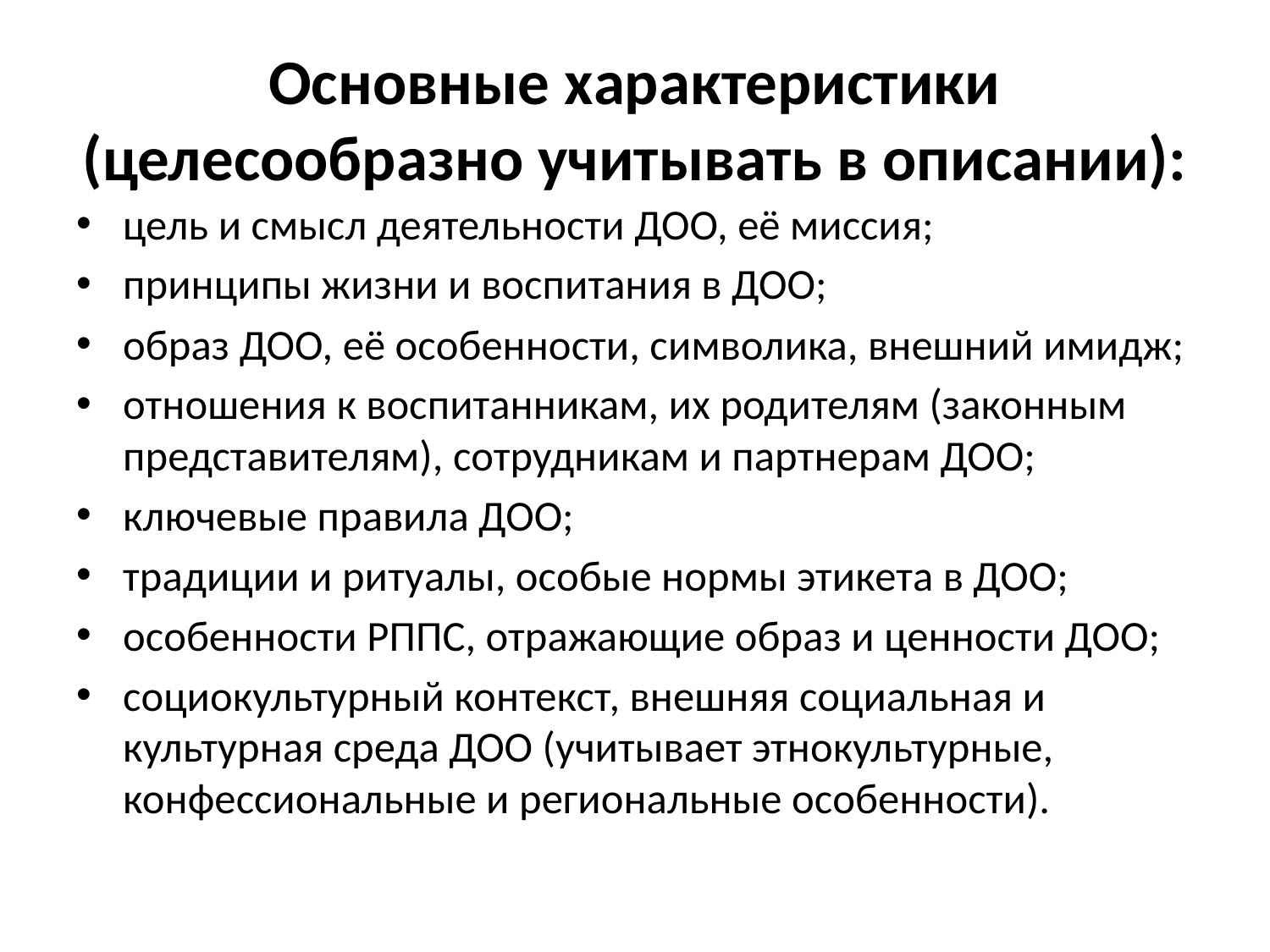

# Основные характеристики (целесообразно учитывать в описании):
цель и смысл деятельности ДОО, её миссия;
принципы жизни и воспитания в ДОО;
образ ДОО, её особенности, символика, внешний имидж;
отношения к воспитанникам, их родителям (законным представителям), сотрудникам и партнерам ДОО;
ключевые правила ДОО;
традиции и ритуалы, особые нормы этикета в ДОО;
особенности РППС, отражающие образ и ценности ДОО;
социокультурный контекст, внешняя социальная и культурная среда ДОО (учитывает этнокультурные, конфессиональные и региональные особенности).